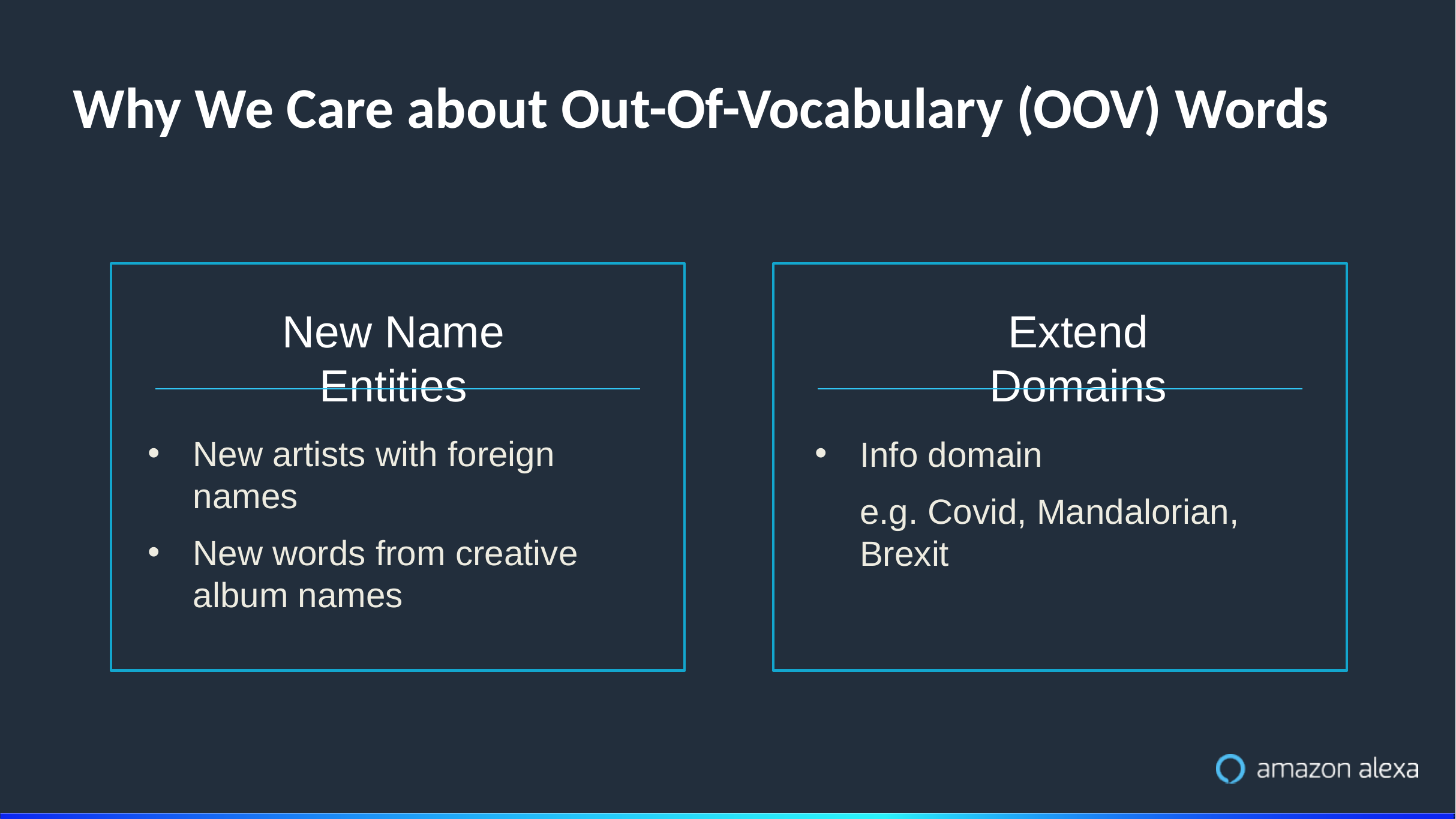

Why We Care about Out-Of-Vocabulary (OOV) Words

New Name Entities

New artists with foreign names
New words from creative album names

Extend Domains

Info domain
e.g. Covid, Mandalorian, Brexit